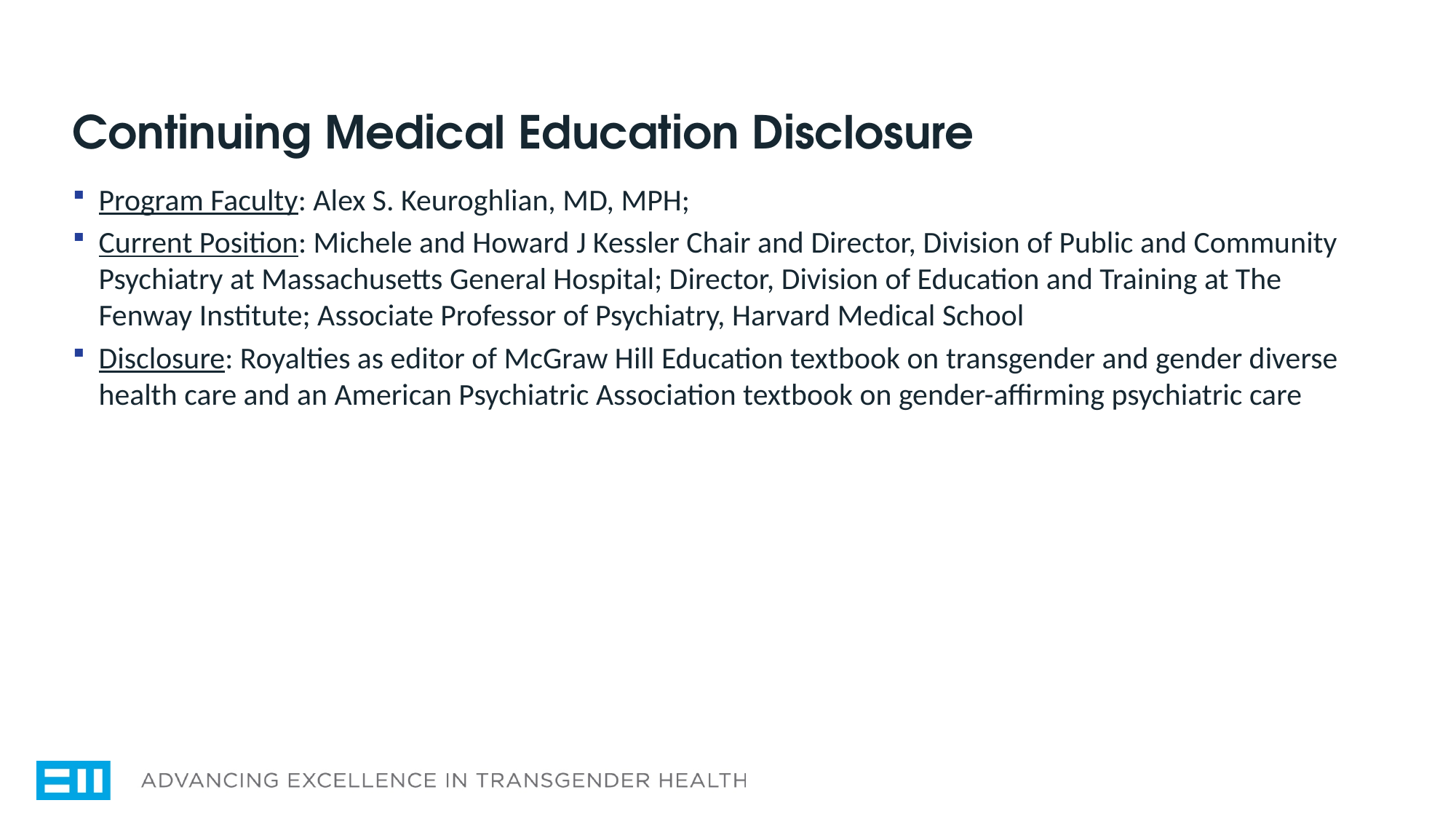

# Continuing Medical Education Disclosure
Program Faculty: Alex S. Keuroghlian, MD, MPH;
Current Position: Michele and Howard J Kessler Chair and Director, Division of Public and Community Psychiatry at Massachusetts General Hospital; Director, Division of Education and Training at The Fenway Institute; Associate Professor of Psychiatry, Harvard Medical School
Disclosure: Royalties as editor of McGraw Hill Education textbook on transgender and gender diverse health care and an American Psychiatric Association textbook on gender-affirming psychiatric care